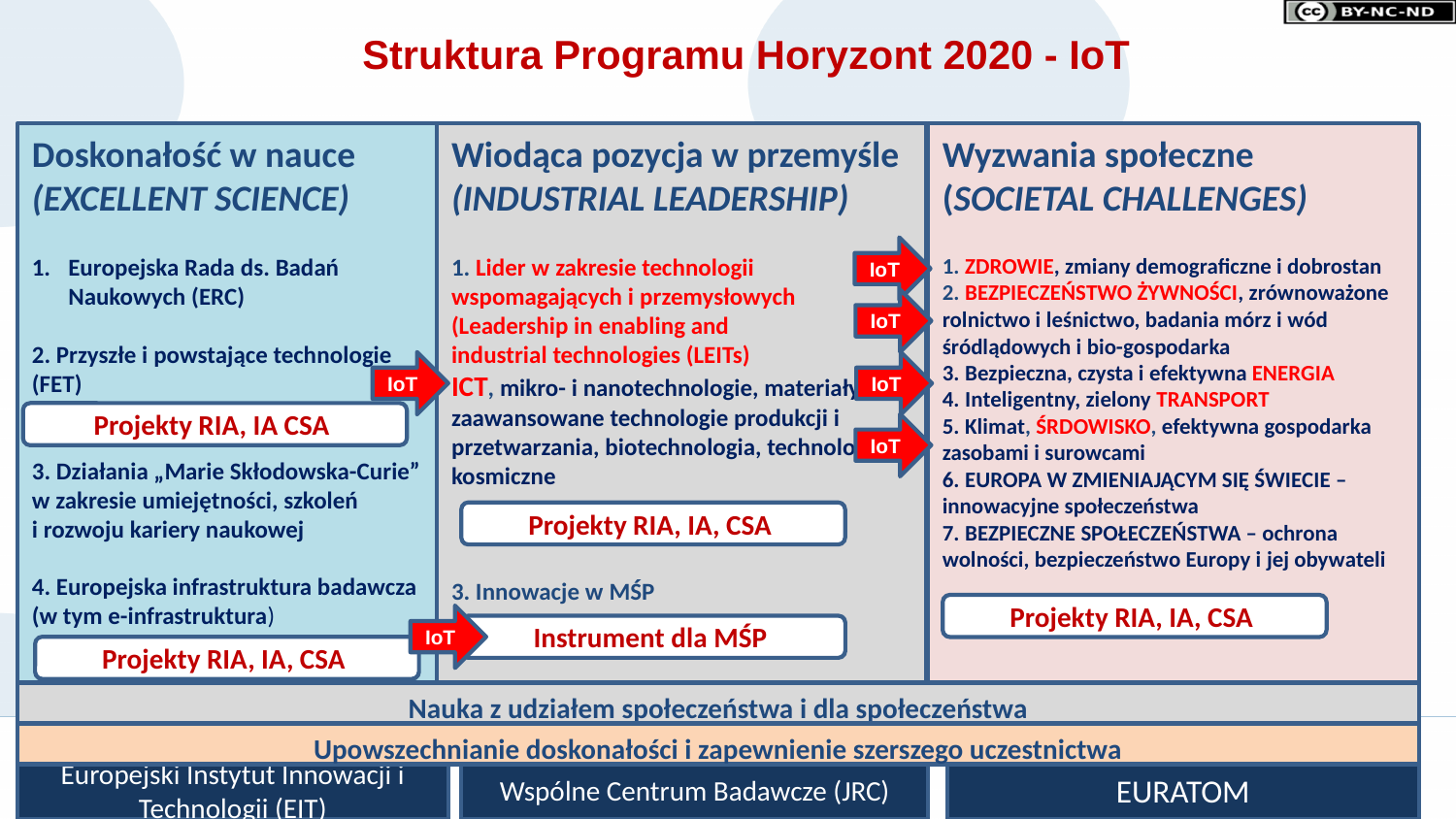

# Struktura Programu Horyzont 2020 - IoT
Doskonałość w nauce
(EXCELLENT SCIENCE)

Europejska Rada ds. Badań Naukowych (ERC)

2. Przyszłe i powstające technologie (FET)

3. Działania „Marie Skłodowska-Curie” w zakresie umiejętności, szkoleń i rozwoju kariery naukowej

4. Europejska infrastruktura badawcza (w tym e-infrastruktura)

Wiodąca pozycja w przemyśle
(INDUSTRIAL LEADERSHIP)

1. Lider w zakresie technologii wspomagających i przemysłowych (Leadership in enabling and
industrial technologies (LEITs)
ICT, mikro- i nanotechnologie, materiały i zaawansowane technologie produkcji i przetwarzania, biotechnologia, technologie kosmiczne

3. Innowacje w MŚP
Wyzwania społeczne
(SOCIETAL CHALLENGES)

1. ZDROWIE, zmiany demograficzne i dobrostan
2. BEZPIECZEŃSTWO ŻYWNOŚCI, zrównoważone rolnictwo i leśnictwo, badania mórz i wód śródlądowych i bio-gospodarka
3. Bezpieczna, czysta i efektywna ENERGIA
4. Inteligentny, zielony TRANSPORT
5. Klimat, ŚRDOWISKO, efektywna gospodarka zasobami i surowcami
6. EUROPA W ZMIENIAJĄCYM SIĘ ŚWIECIE – innowacyjne społeczeństwa
7. BEZPIECZNE SPOŁECZEŃSTWA – ochrona wolności, bezpieczeństwo Europy i jej obywateli
IoT
IoT
IoT
IoT
Projekty RIA, IA CSA
IoT
Projekty RIA, IA, CSA
Projekty RIA, IA, CSA
IoT
Instrument dla MŚP
Projekty RIA, IA, CSA
Nauka z udziałem społeczeństwa i dla społeczeństwa
Upowszechnianie doskonałości i zapewnienie szerszego uczestnictwa
Europejski Instytut Innowacji i Technologii (EIT)
Wspólne Centrum Badawcze (JRC)
EURATOM